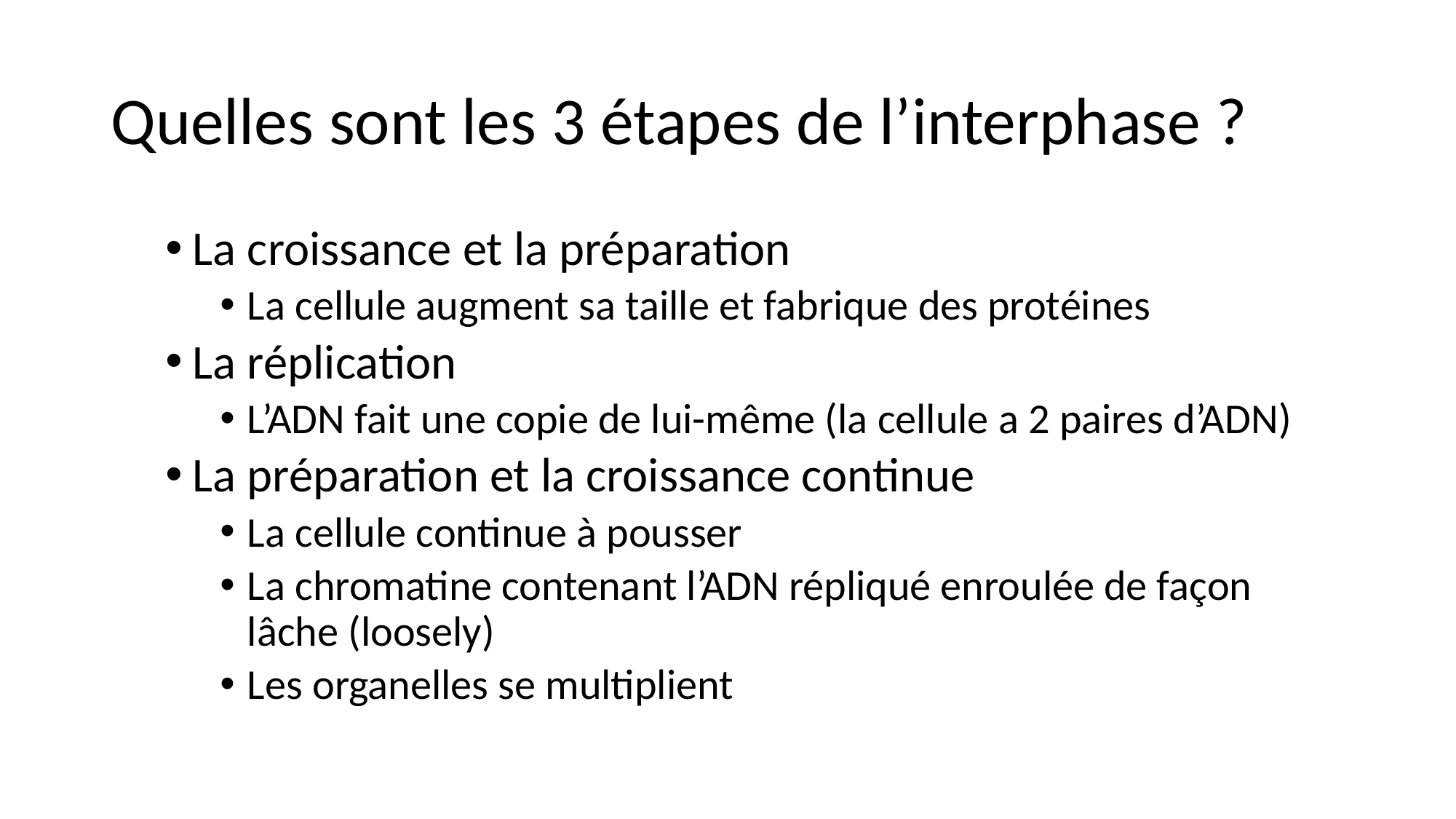

# Quelles sont les 3 étapes de l’interphase ?
La croissance et la préparation
La cellule augment sa taille et fabrique des protéines
La réplication
L’ADN fait une copie de lui-même (la cellule a 2 paires d’ADN)
La préparation et la croissance continue
La cellule continue à pousser
La chromatine contenant l’ADN répliqué enroulée de façon lâche (loosely)
Les organelles se multiplient